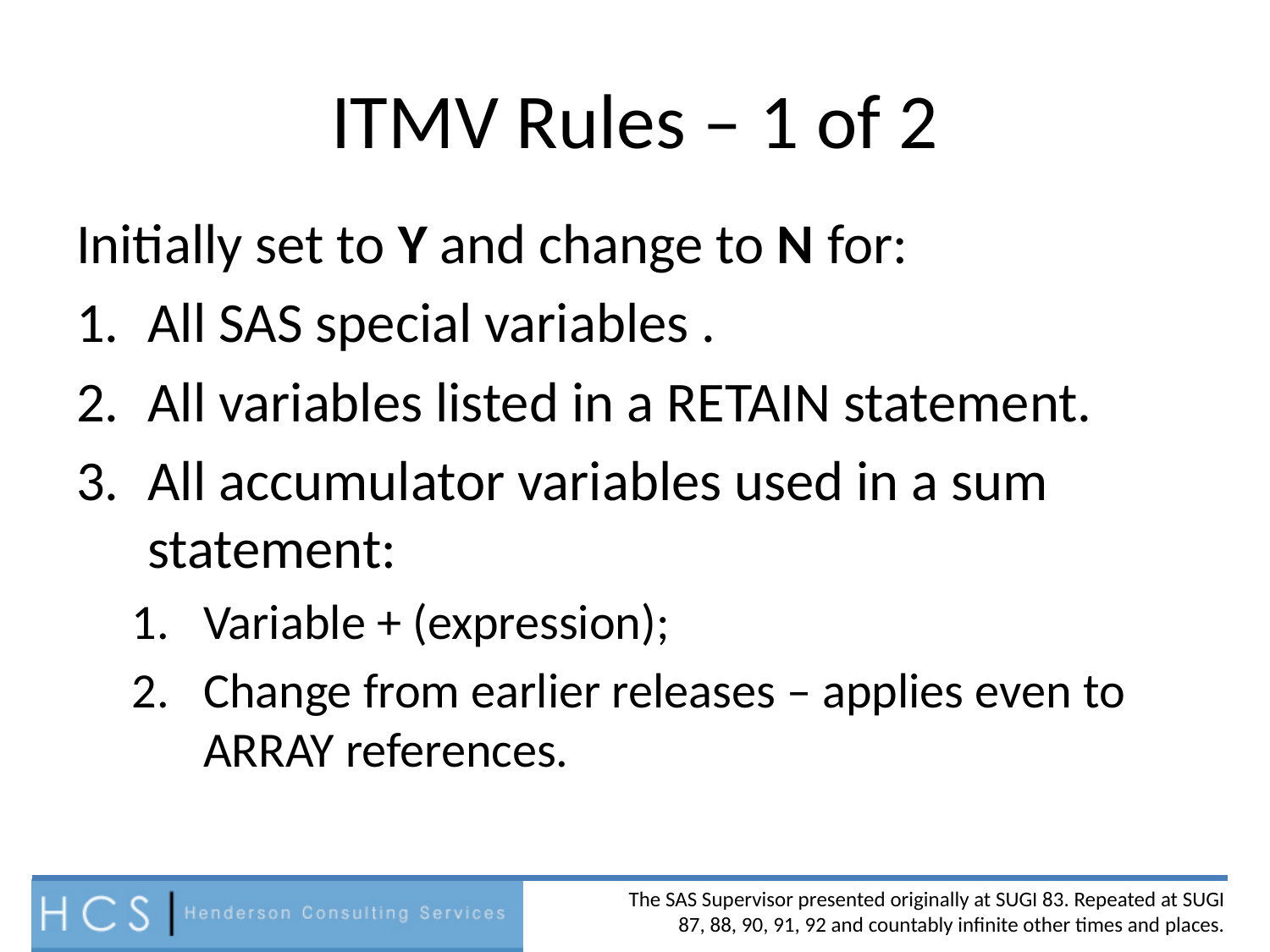

# ITMV Rules – 1 of 2
Initially set to Y and change to N for:
All SAS special variables .
All variables listed in a RETAIN statement.
All accumulator variables used in a sum statement:
Variable + (expression);
Change from earlier releases – applies even to ARRAY references.